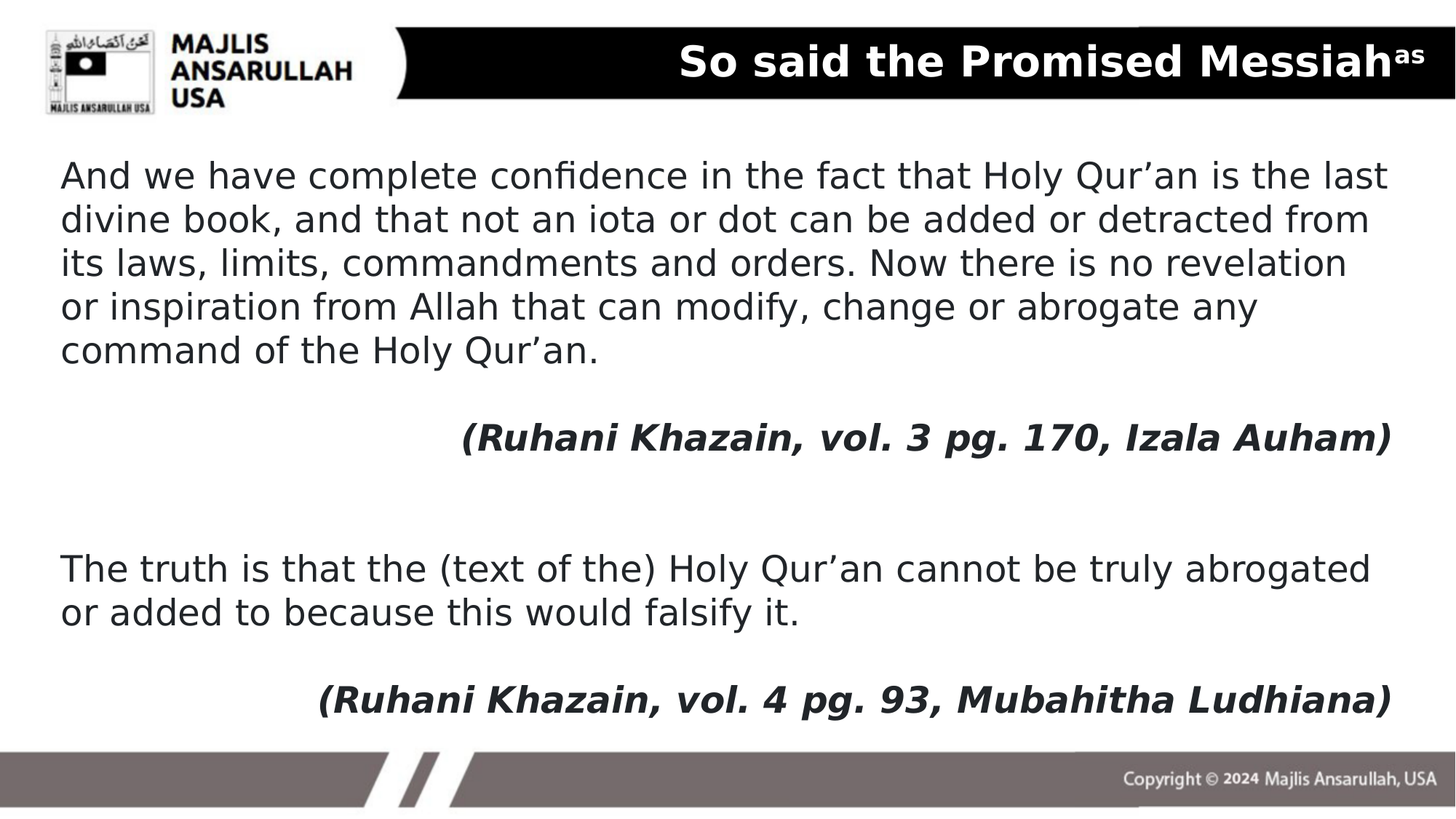

So said the Promised Messiahas
And we have complete confidence in the fact that Holy Qur’an is the last divine book, and that not an iota or dot can be added or detracted from its laws, limits, commandments and orders. Now there is no revelation or inspiration from Allah that can modify, change or abrogate any command of the Holy Qur’an.
(Ruhani Khazain, vol. 3 pg. 170, Izala Auham)

The truth is that the (text of the) Holy Qur’an cannot be truly abrogated or added to because this would falsify it.
(Ruhani Khazain, vol. 4 pg. 93, Mubahitha Ludhiana)